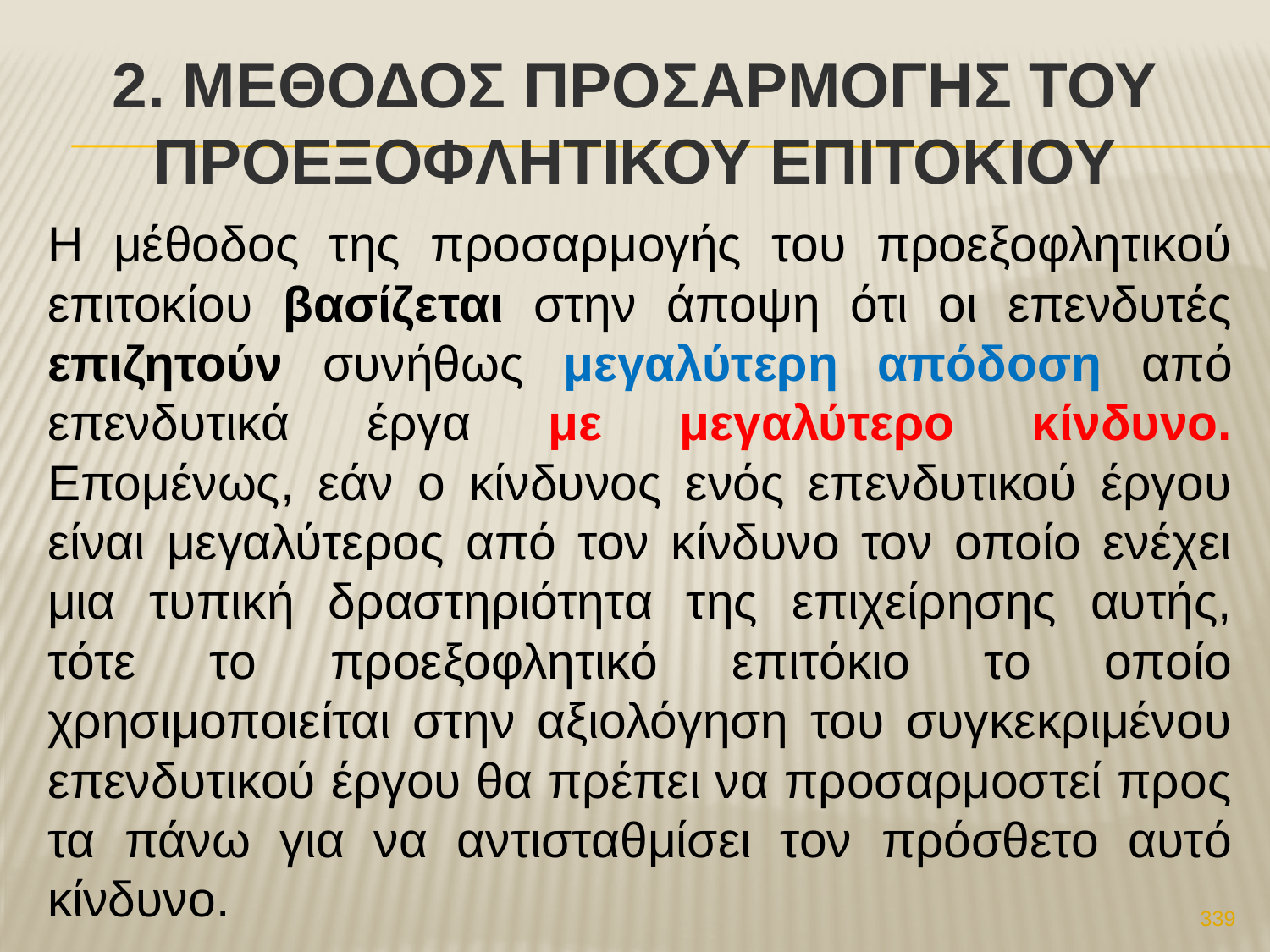

# 2. ΜΕθοδοΣ προσαρμογΗΣ του προεξοφλητικοΥ επιτοκΙου
Η μέθοδος της προσαρμογής του προεξοφλητικού επιτοκίου βασίζεται στην άποψη ότι οι επενδυτές επιζητούν συνήθως μεγαλύτερη απόδοση από επενδυτικά έργα με μεγαλύτερο κίνδυνο. Επομένως, εάν ο κίνδυνος ενός επενδυτικού έργου είναι μεγαλύτερος από τον κίνδυνο τον οποίο ενέχει μια τυπική δραστηριότητα της επιχείρησης αυτής, τότε το προεξοφλητικό επιτόκιο το οποίο χρησιμοποιείται στην αξιολόγηση του συγκεκριμένου επενδυτικού έργου θα πρέπει να προσαρμοστεί προς τα πάνω για να αντισταθμίσει τον πρόσθετο αυτό κίνδυνο.
339